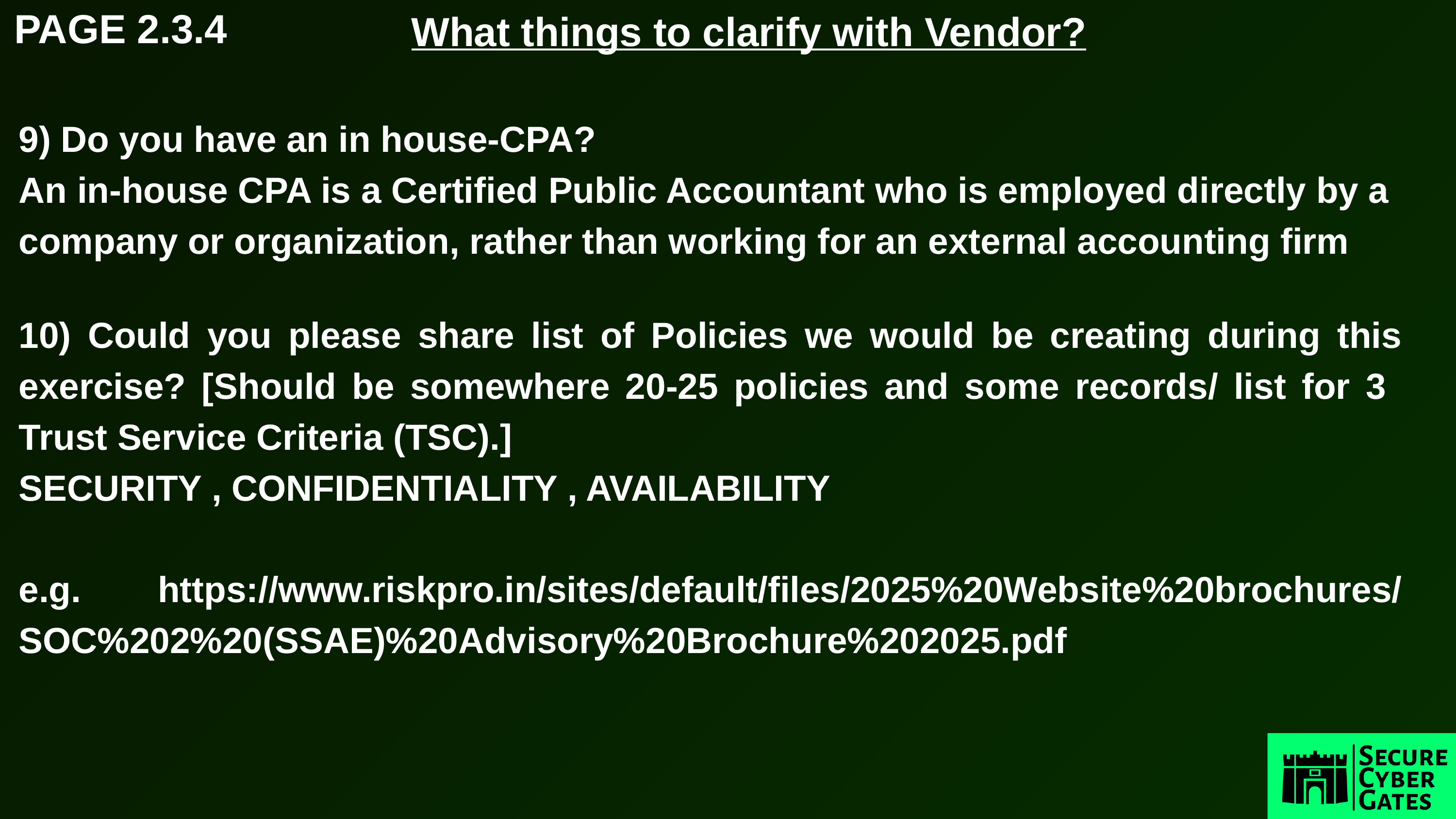

PAGE 2.3.4
What things to clarify with Vendor?
9) Do you have an in house-CPA?
An in-house CPA is a Certified Public Accountant who is employed directly by a company or organization, rather than working for an external accounting firm
10) Could you please share list of Policies we would be creating during this exercise? [Should be somewhere 20-25 policies and some records/ list for 3  Trust Service Criteria (TSC).]
SECURITY , CONFIDENTIALITY , AVAILABILITY

e.g. https://www.riskpro.in/sites/default/files/2025%20Website%20brochures/SOC%202%20(SSAE)%20Advisory%20Brochure%202025.pdf